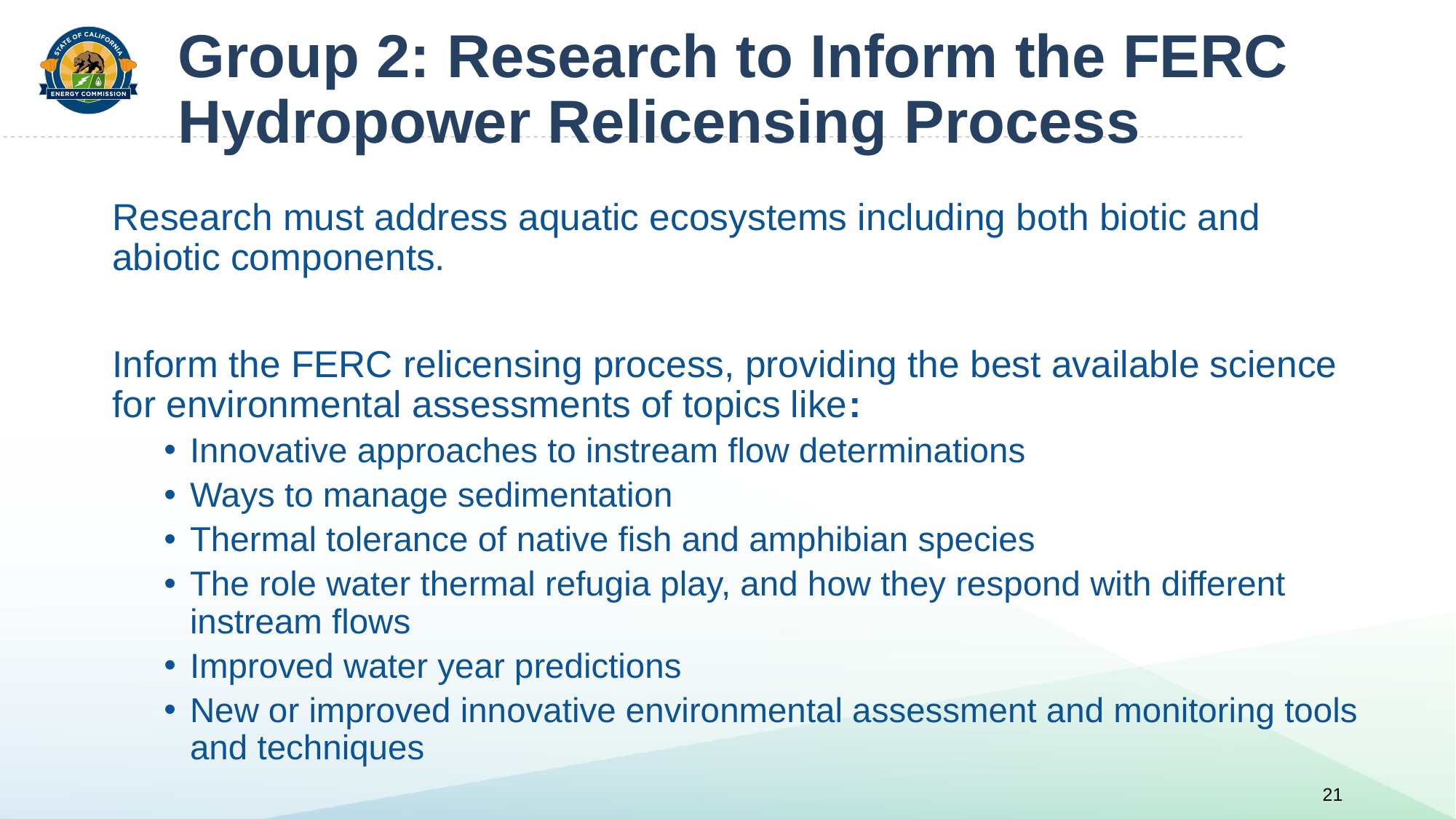

# Group 2: Research to Inform the FERC Hydropower Relicensing Process
Research must address aquatic ecosystems including both biotic and abiotic components.

Inform the FERC relicensing process, providing the best available science for environmental assessments of topics like:
Innovative approaches to instream flow determinations
Ways to manage sedimentation
Thermal tolerance of native fish and amphibian species
The role water thermal refugia play, and how they respond with different instream flows
Improved water year predictions
New or improved innovative environmental assessment and monitoring tools and techniques

21